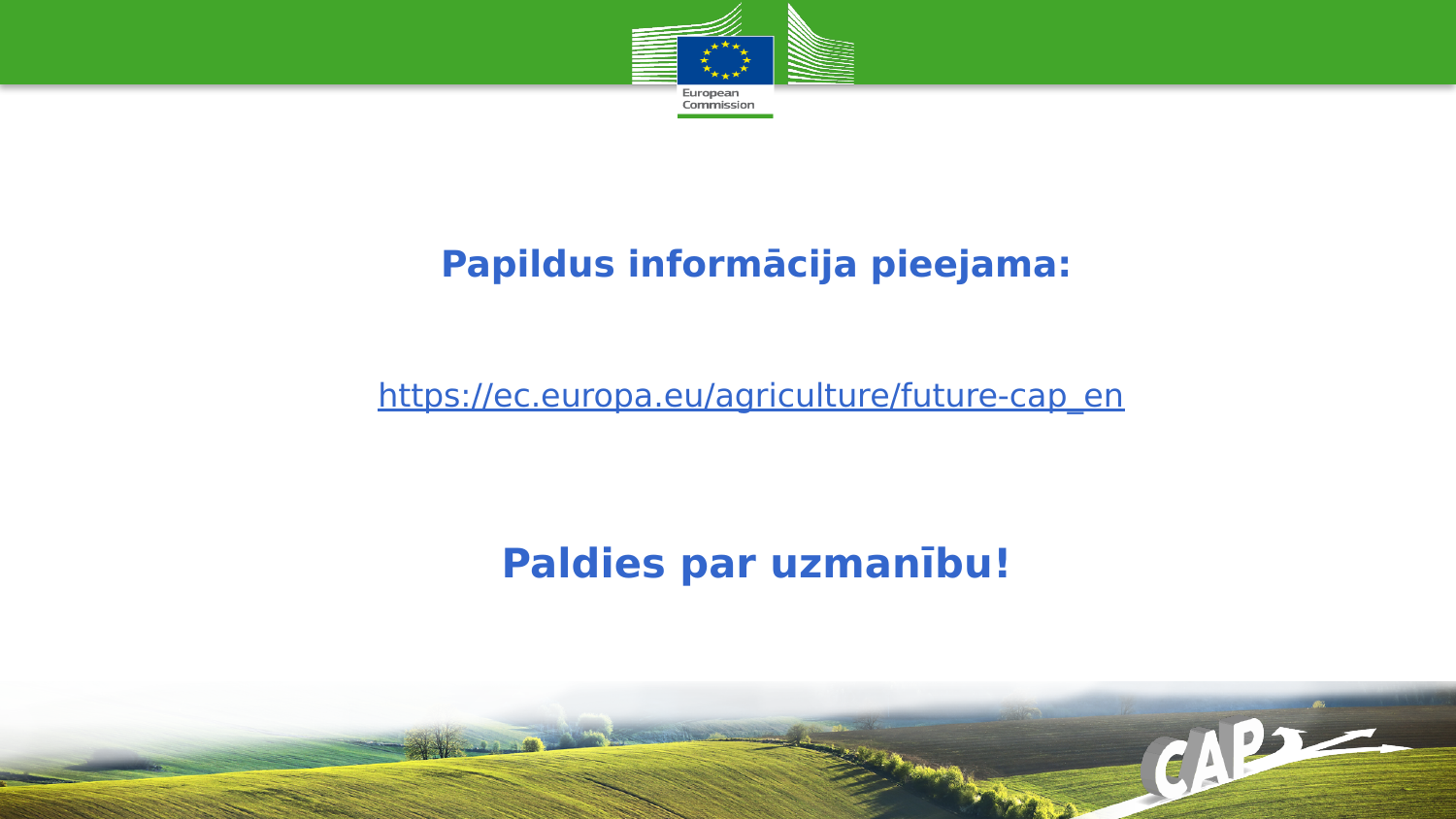

Papildus informācija pieejama:

https://ec.europa.eu/agriculture/future-cap_en

Paldies par uzmanību!
Papildus informācija pieejama:

https://ec.europa.eu/agriculture/future-cap_en

Paldies par uzmanību!